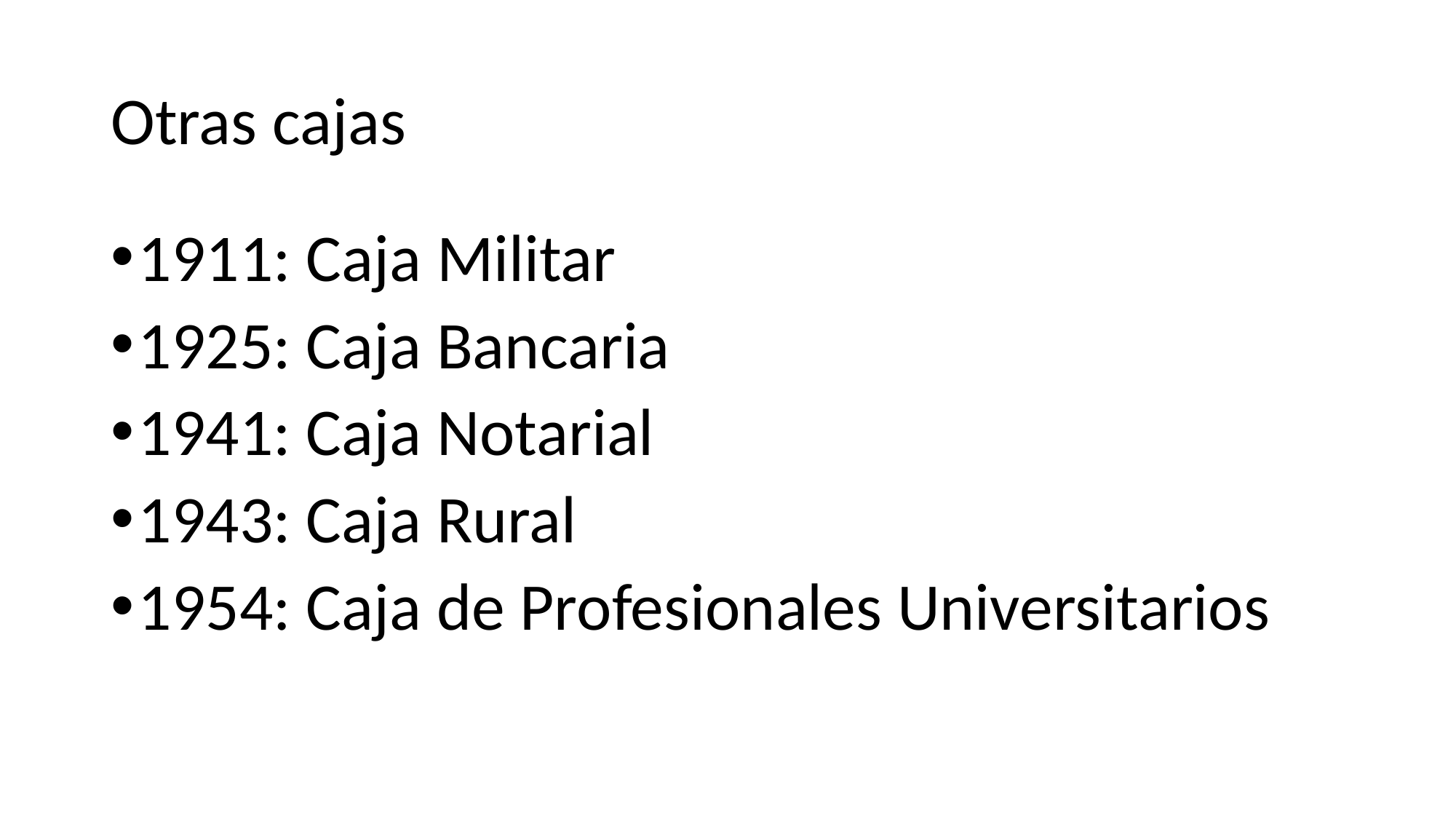

# Otras cajas
1911: Caja Militar
1925: Caja Bancaria
1941: Caja Notarial
1943: Caja Rural
1954: Caja de Profesionales Universitarios